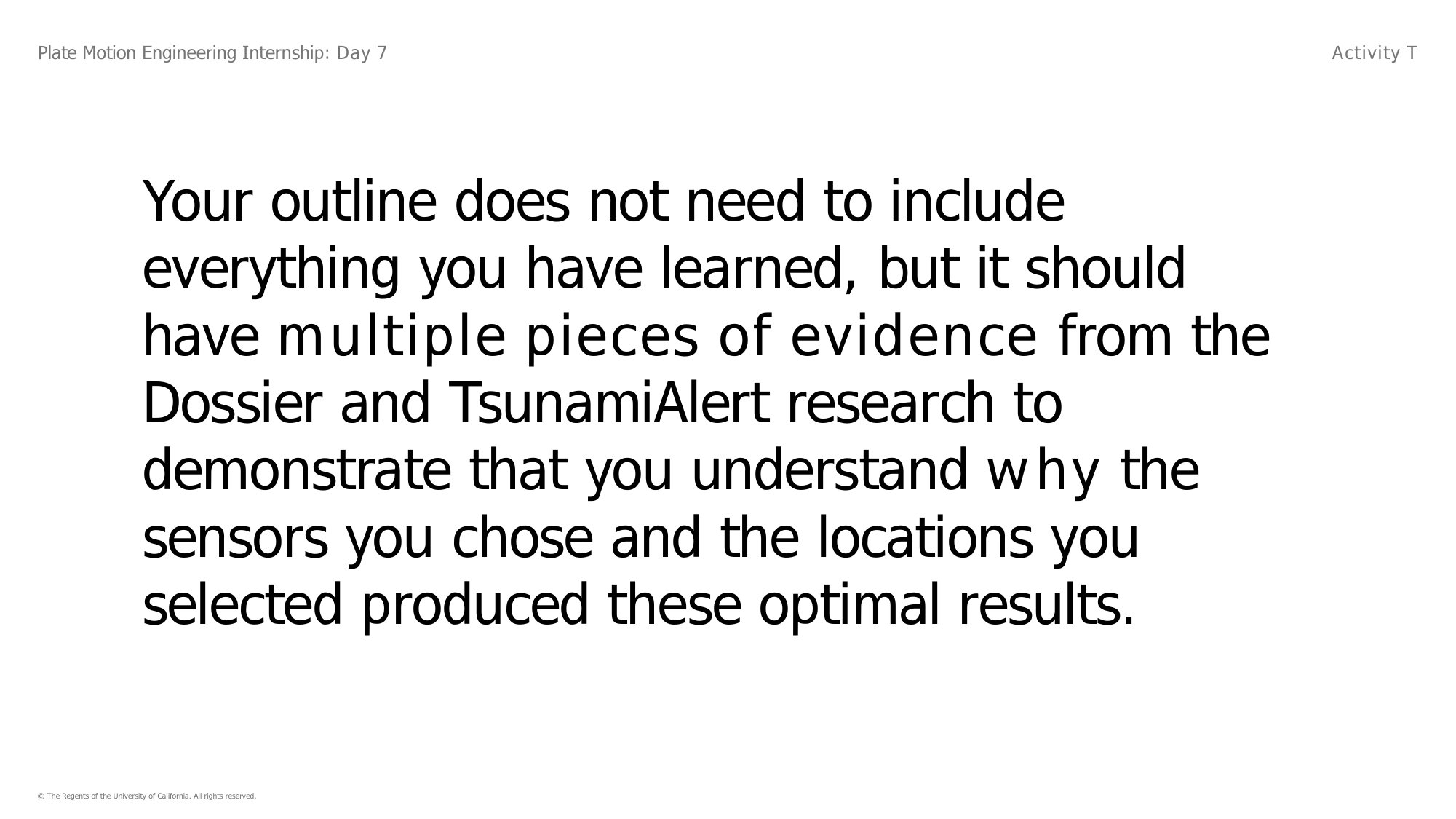

Plate Motion Engineering Internship: Day 7
Activity T
Your outline does not need to include everything you have learned, but it should have multiple pieces of evidence from the Dossier and TsunamiAlert research to demonstrate that you understand why the sensors you chose and the locations you selected produced these optimal results.